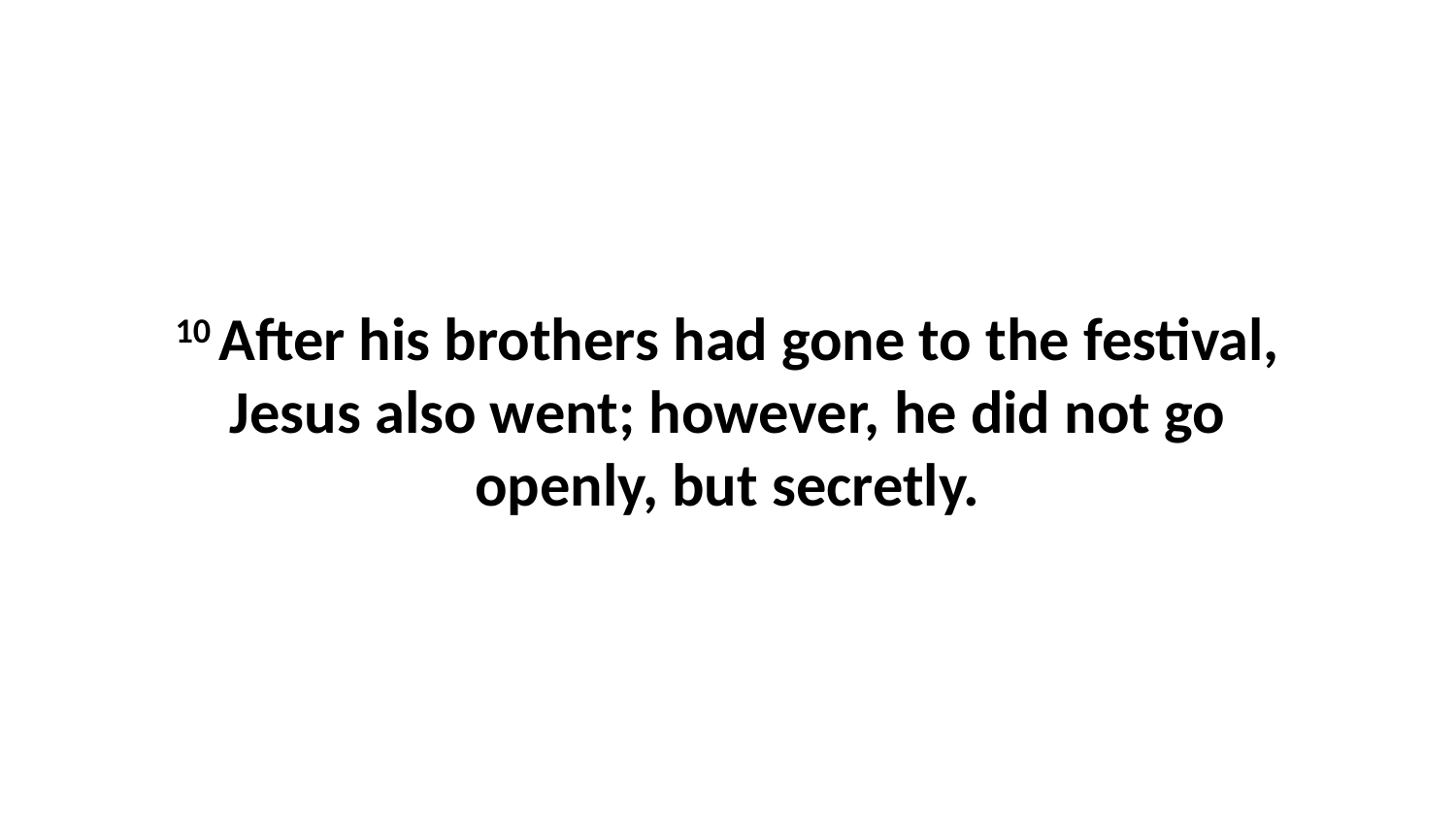

10 After his brothers had gone to the festival, Jesus also went; however, he did not go openly, but secretly.